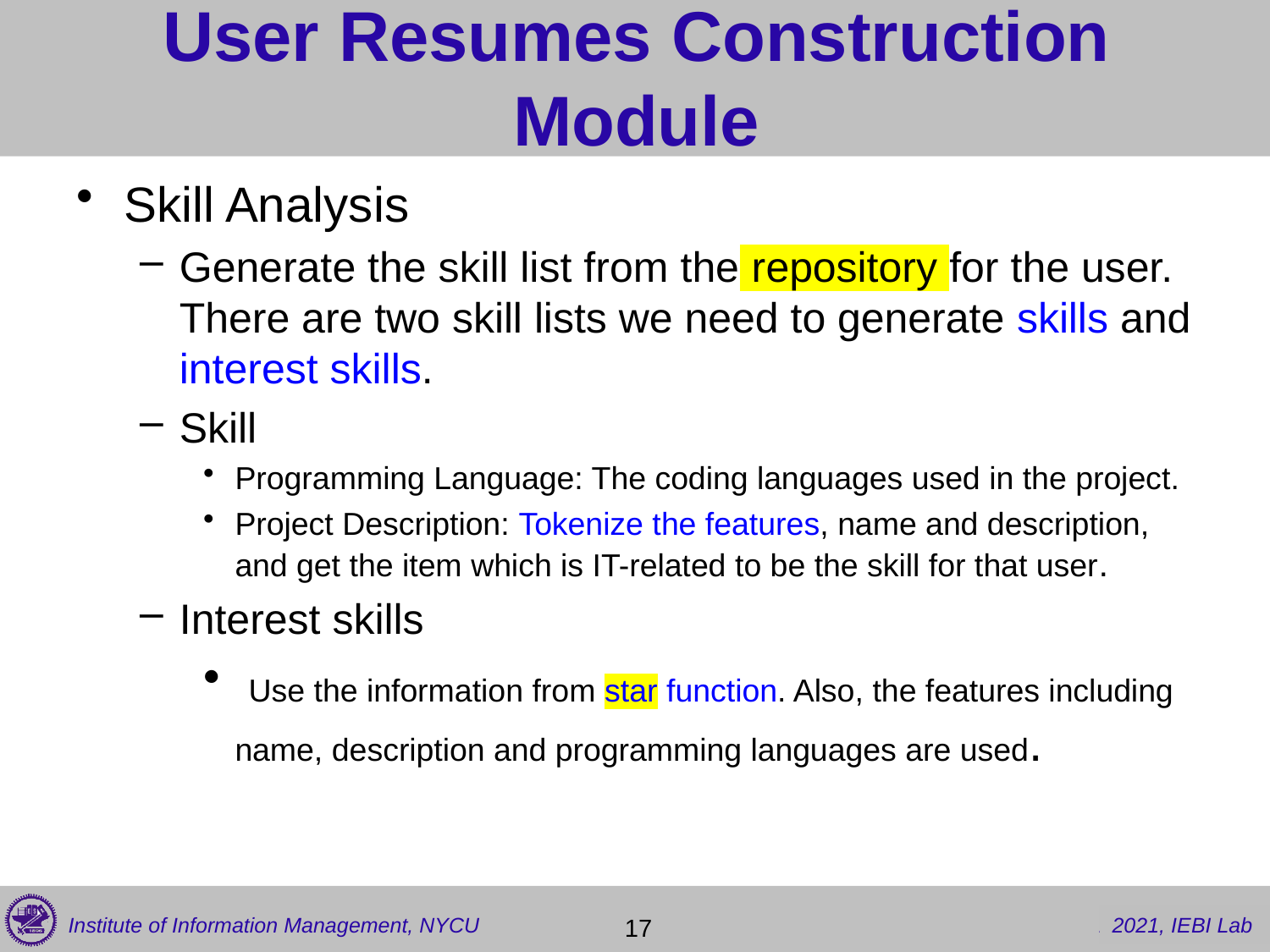

# User Resumes Construction Module
Skill Analysis
Generate the skill list from the repository for the user. There are two skill lists we need to generate skills and interest skills.
Skill
Programming Language: The coding languages used in the project.
Project Description: Tokenize the features, name and description, and get the item which is IT-related to be the skill for that user.
Interest skills
 Use the information from star function. Also, the features including name, description and programming languages are used.

   17